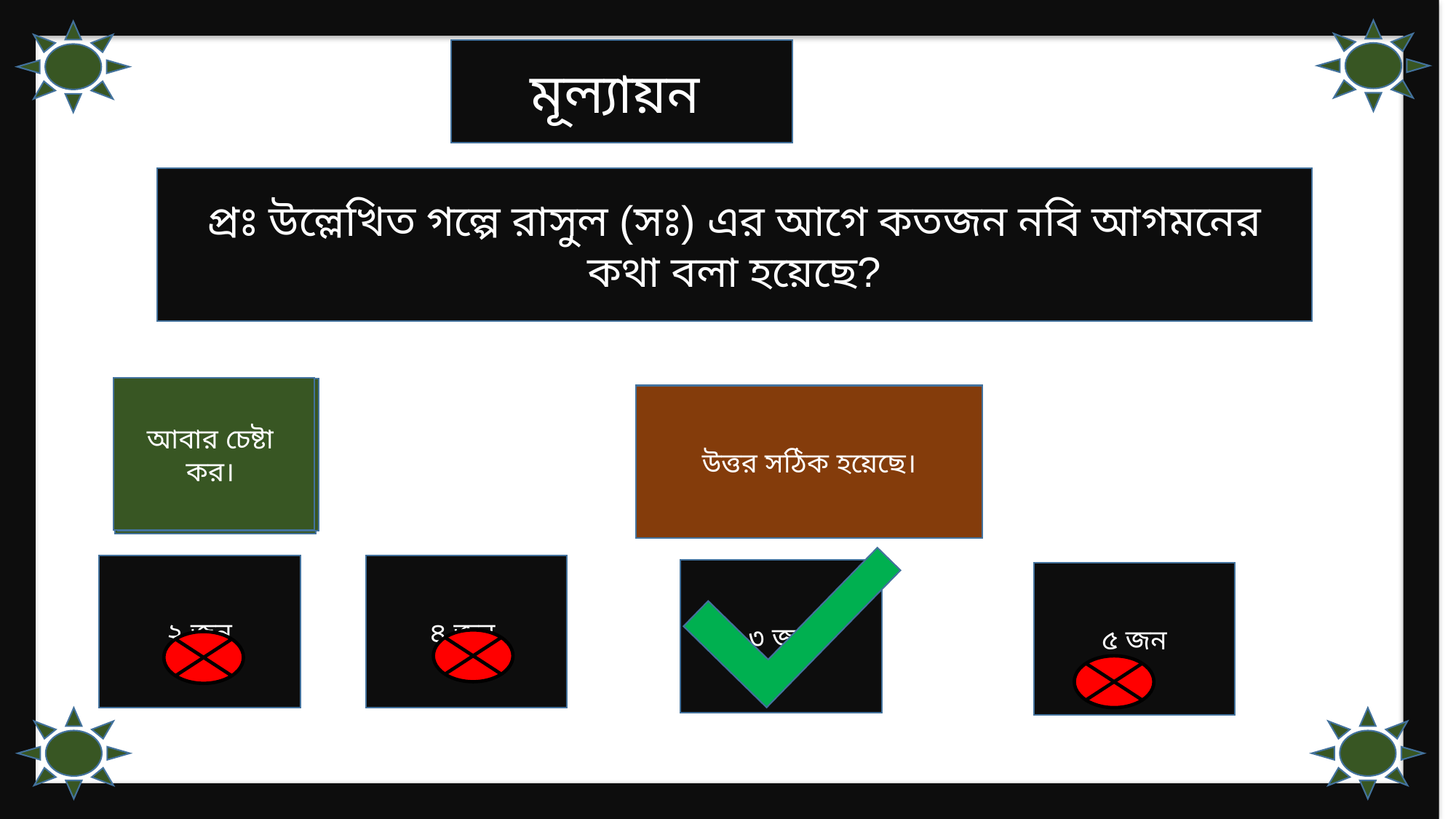

মূল্যায়ন
প্রঃ উল্লেখিত গল্পে রাসুল (সঃ) এর আগে কতজন নবি আগমনের কথা বলা হয়েছে?
আবার চেষ্টা  কর।
আবার চেষ্টা  কর।
আবার চেষ্টা  কর।
উত্তর সঠিক হয়েছে।

২ জন
৪ জন
৩ জন
৫ জন